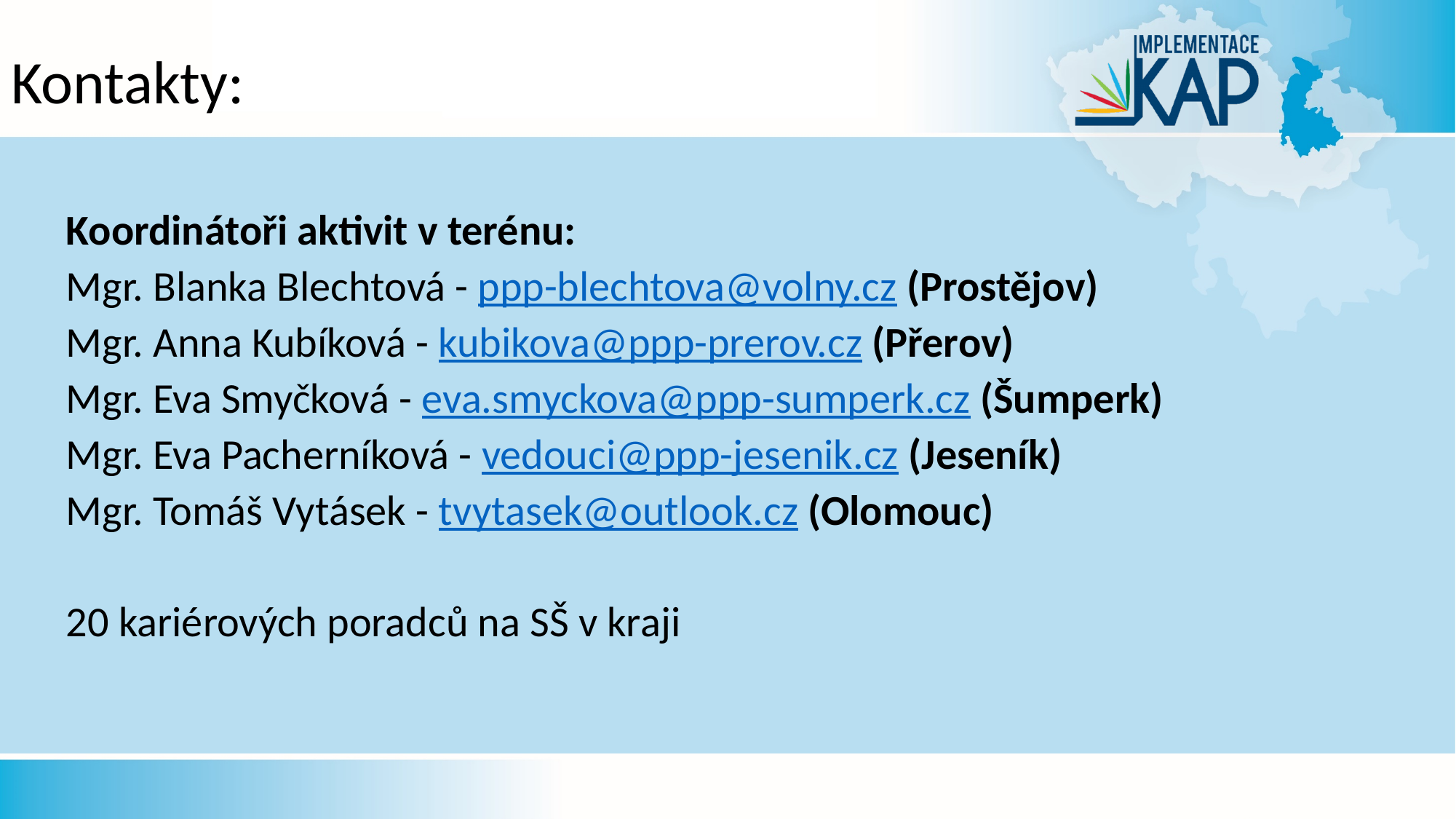

# Kontakty:

Koordinátoři aktivit v terénu:
Mgr. Blanka Blechtová - ppp-blechtova@volny.cz (Prostějov)
Mgr. Anna Kubíková - kubikova@ppp-prerov.cz (Přerov)
Mgr. Eva Smyčková - eva.smyckova@ppp-sumperk.cz (Šumperk)
Mgr. Eva Pacherníková - vedouci@ppp-jesenik.cz (Jeseník)
Mgr. Tomáš Vytásek - tvytasek@outlook.cz (Olomouc)

20 kariérových poradců na SŠ v kraji